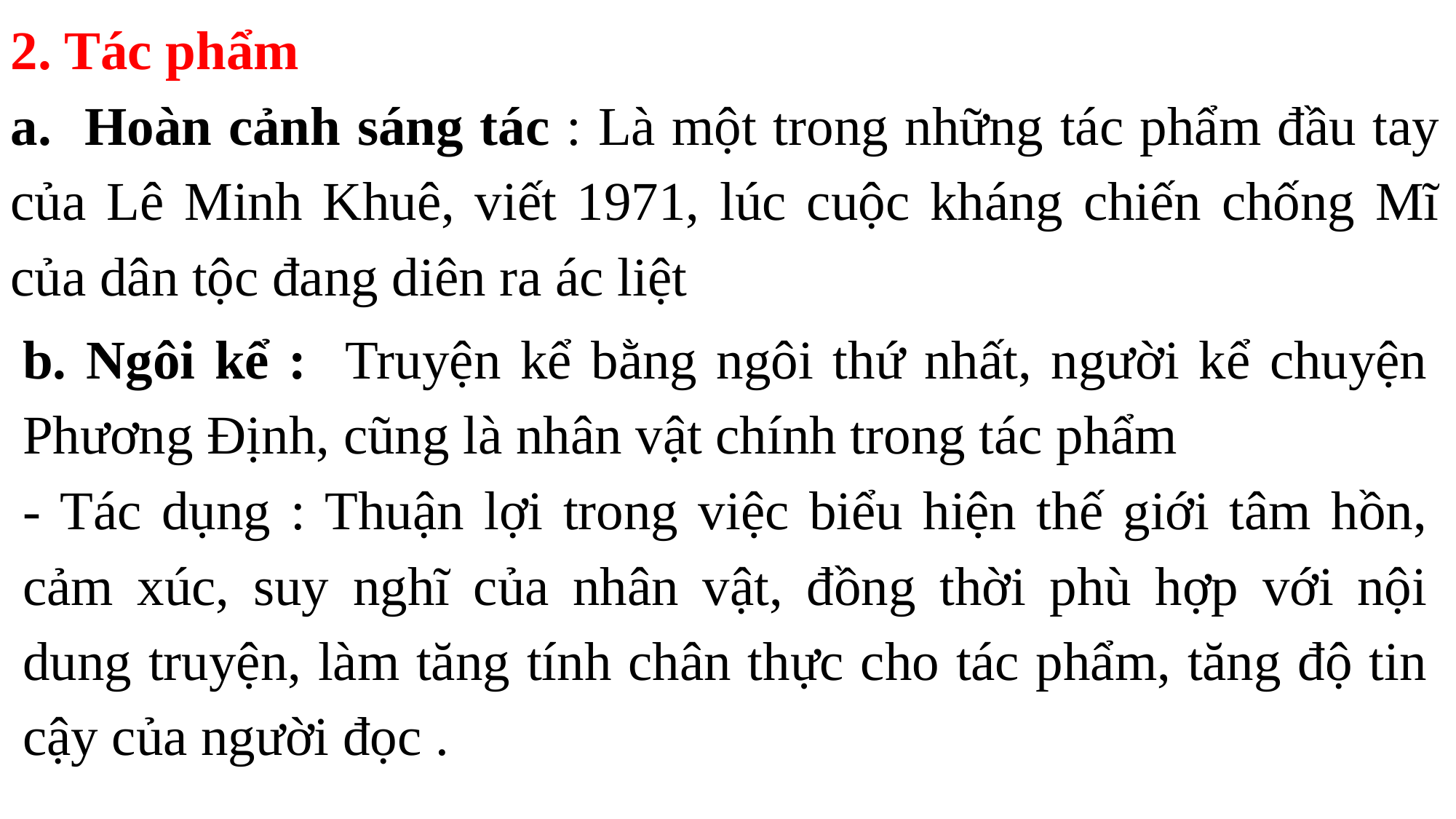

2. Tác phẩm
a.  Hoàn cảnh sáng tác : Là một trong những tác phẩm đầu tay của Lê Minh Khuê, viết 1971, lúc cuộc kháng chiến chống Mĩ của dân tộc đang diên ra ác liệt
b. Ngôi kể :  Truyện kể bằng ngôi thứ nhất, người kể chuyện Phương Định, cũng là nhân vật chính trong tác phẩm
- Tác dụng : Thuận lợi trong việc biểu hiện thế giới tâm hồn, cảm xúc, suy nghĩ của nhân vật, đồng thời phù hợp với nội dung truyện, làm tăng tính chân thực cho tác phẩm, tăng độ tin cậy của người đọc .